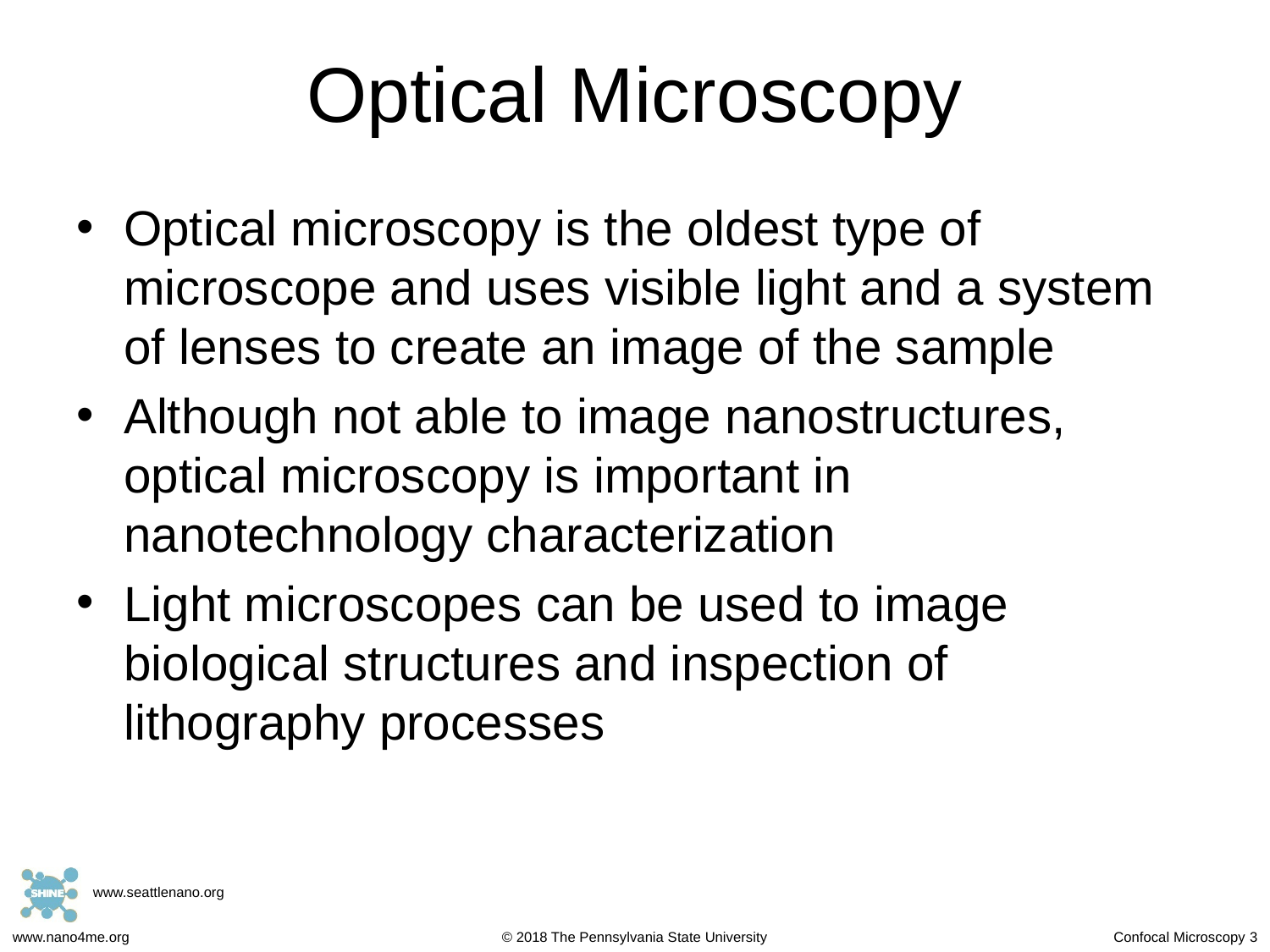

# Optical Microscopy
Optical microscopy is the oldest type of microscope and uses visible light and a system of lenses to create an image of the sample
Although not able to image nanostructures, optical microscopy is important in nanotechnology characterization
Light microscopes can be used to image biological structures and inspection of lithography processes